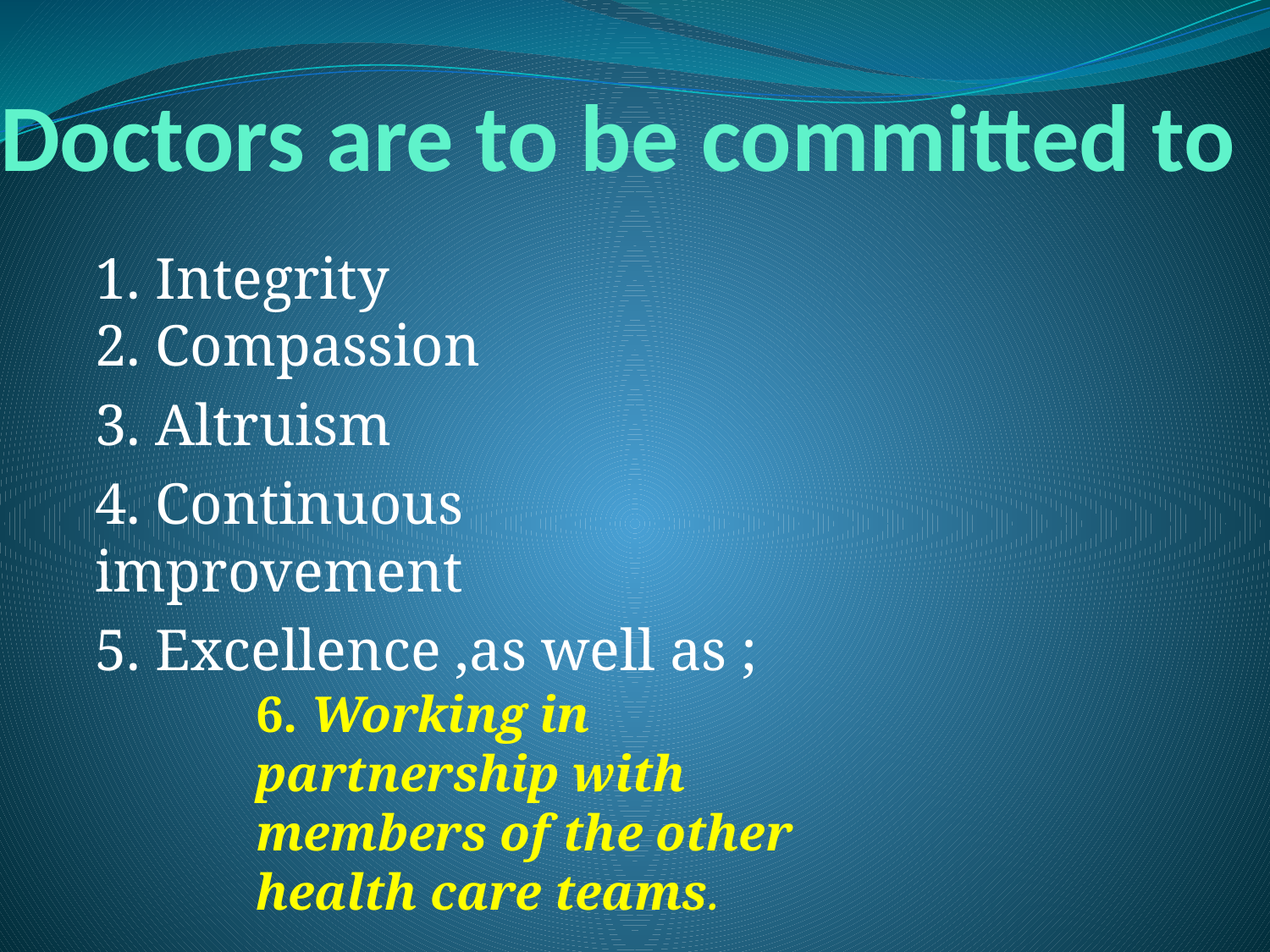

# Doctors are to be committed to

1. Integrity			     2. Compassion
3. Altruism
4. Continuous improvement
5. Excellence ,as well as ;

6. Working in partnership with members of the other health care teams.